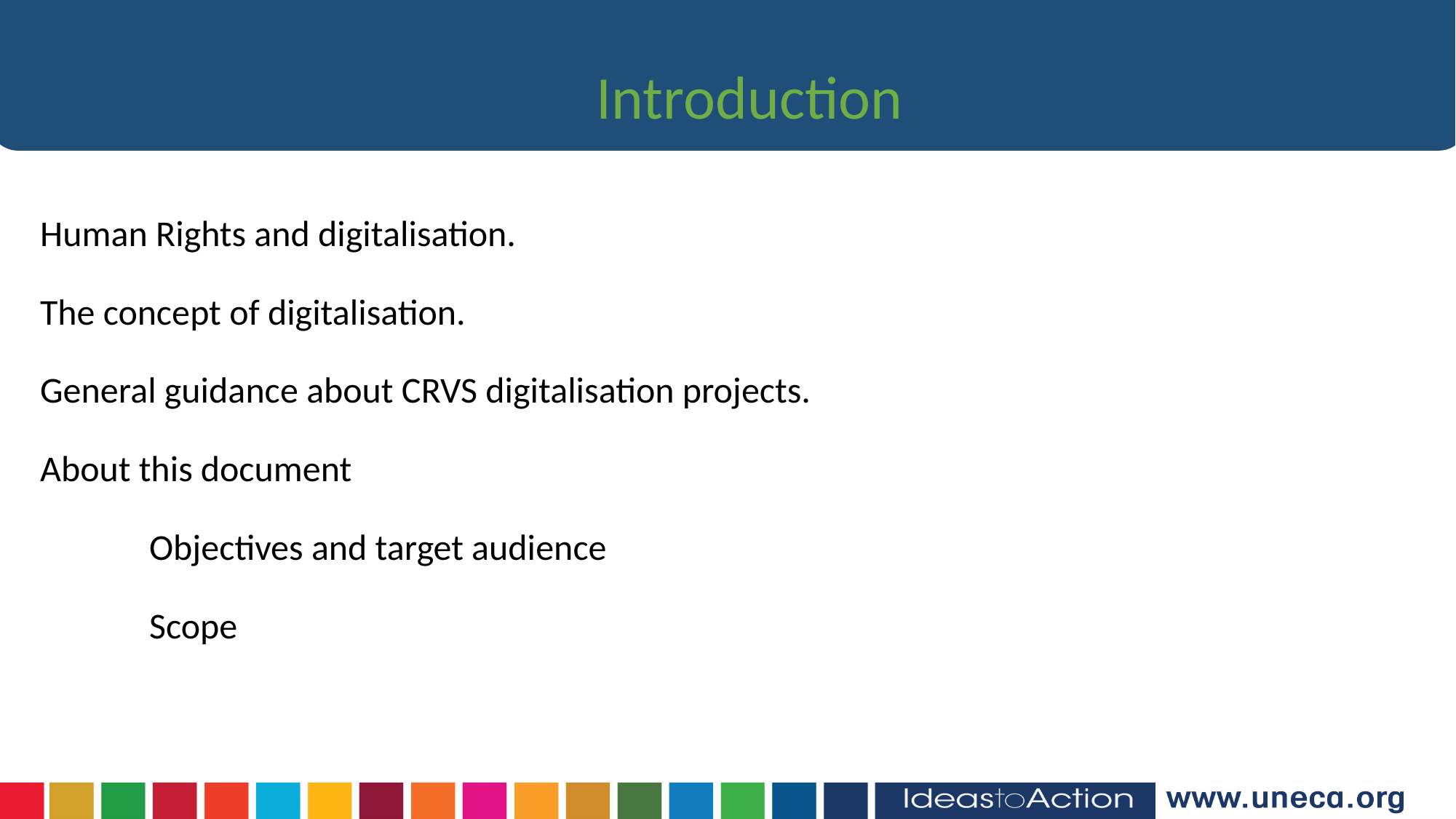

Introduction
Human Rights and digitalisation.
The concept of digitalisation.
General guidance about CRVS digitalisation projects.
About this document
	Objectives and target audience
	Scope